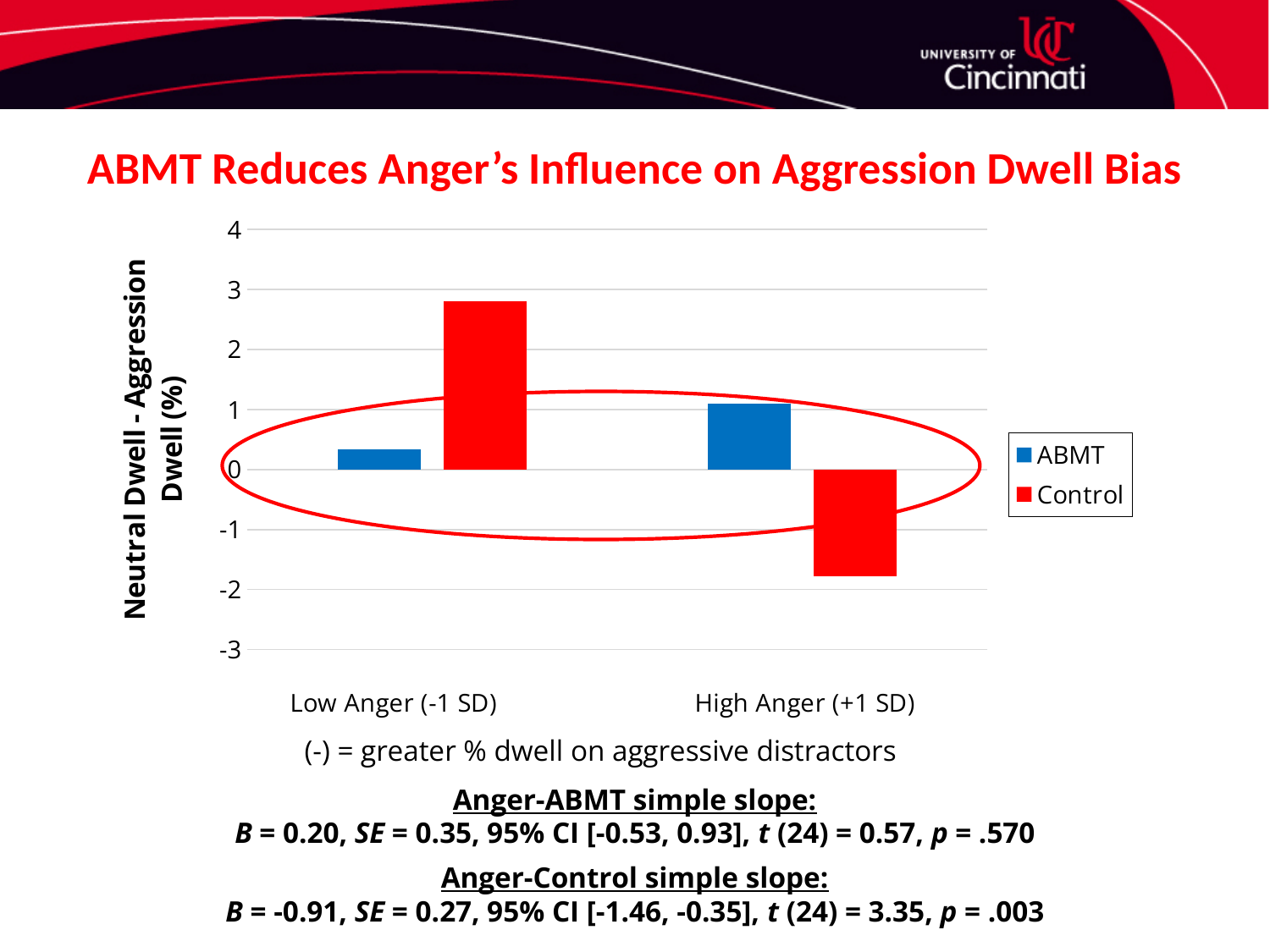

ABMT Reduces Anger’s Influence on Aggression Dwell Bias

### Chart

| Category | ABMT | Control |
|---|---|---|
| Low Anger | 0.3328 | 2.8025 |
| High Anger | 1.105 | -1.7813 |
(-) = greater % dwell on aggressive distractors
Anger-ABMT simple slope:
B = 0.20, SE = 0.35, 95% CI [-0.53, 0.93], t (24) = 0.57, p = .570
Anger-Control simple slope:
B = -0.91, SE = 0.27, 95% CI [-1.46, -0.35], t (24) = 3.35, p = .003